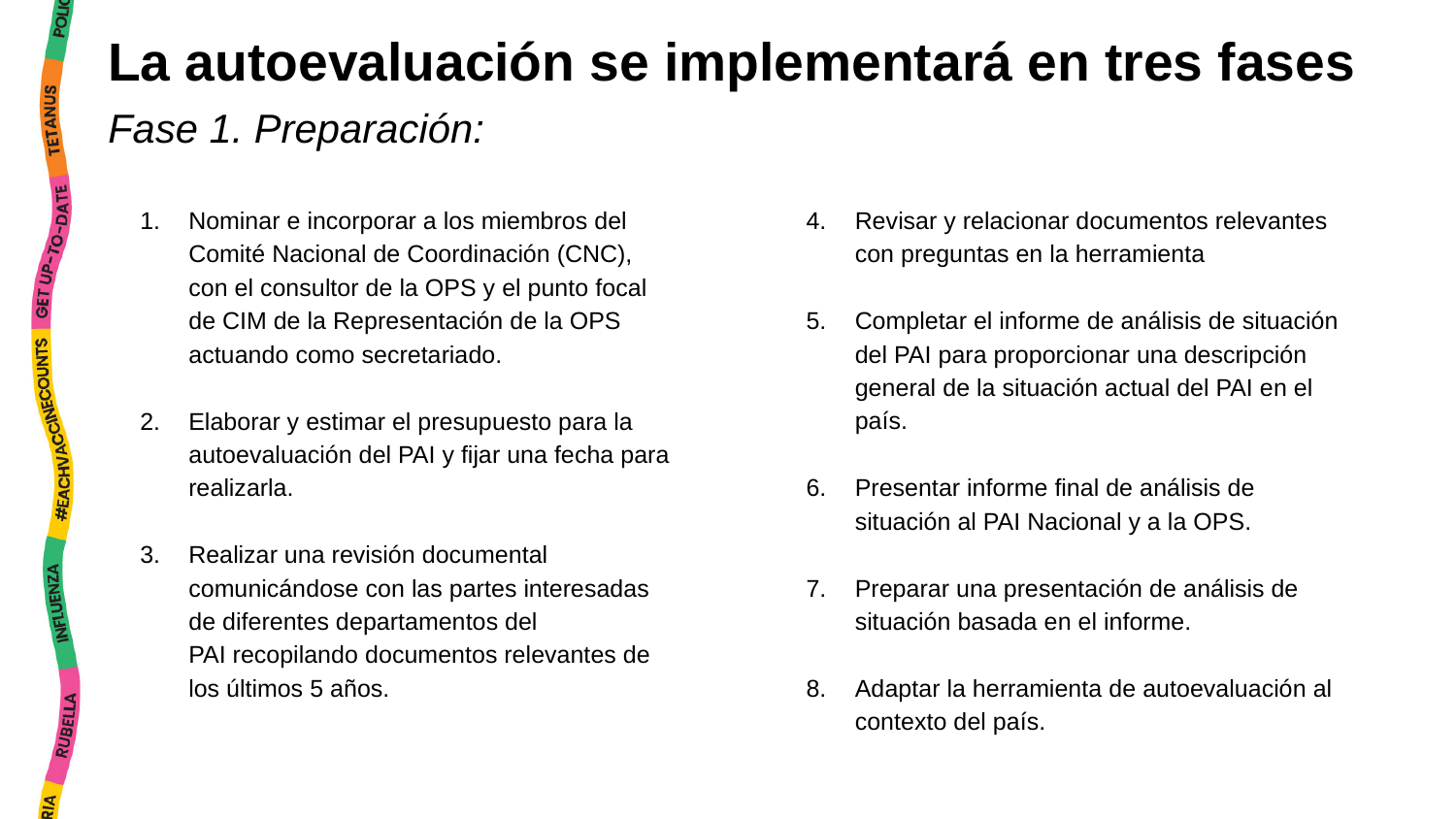

La autoevaluación se implementará en tres fases
Fase 1. Preparación:
Nominar e incorporar a los miembros del Comité Nacional de Coordinación (CNC), con el consultor de la OPS y el punto focal de CIM de la Representación de la OPS actuando como secretariado.

Elaborar y estimar el presupuesto para la autoevaluación del PAI y fijar una fecha para realizarla.

Realizar una revisión documental comunicándose con las partes interesadas de diferentes departamentos del PAI recopilando documentos relevantes de los últimos 5 años.
Revisar y relacionar documentos relevantes con preguntas en la herramienta

Completar el informe de análisis de situación del PAI para proporcionar una descripción general de la situación actual del PAI en el país.

Presentar informe final de análisis de situación al PAI Nacional y a la OPS.

Preparar una presentación de análisis de situación basada en el informe.

Adaptar la herramienta de autoevaluación al contexto del país.